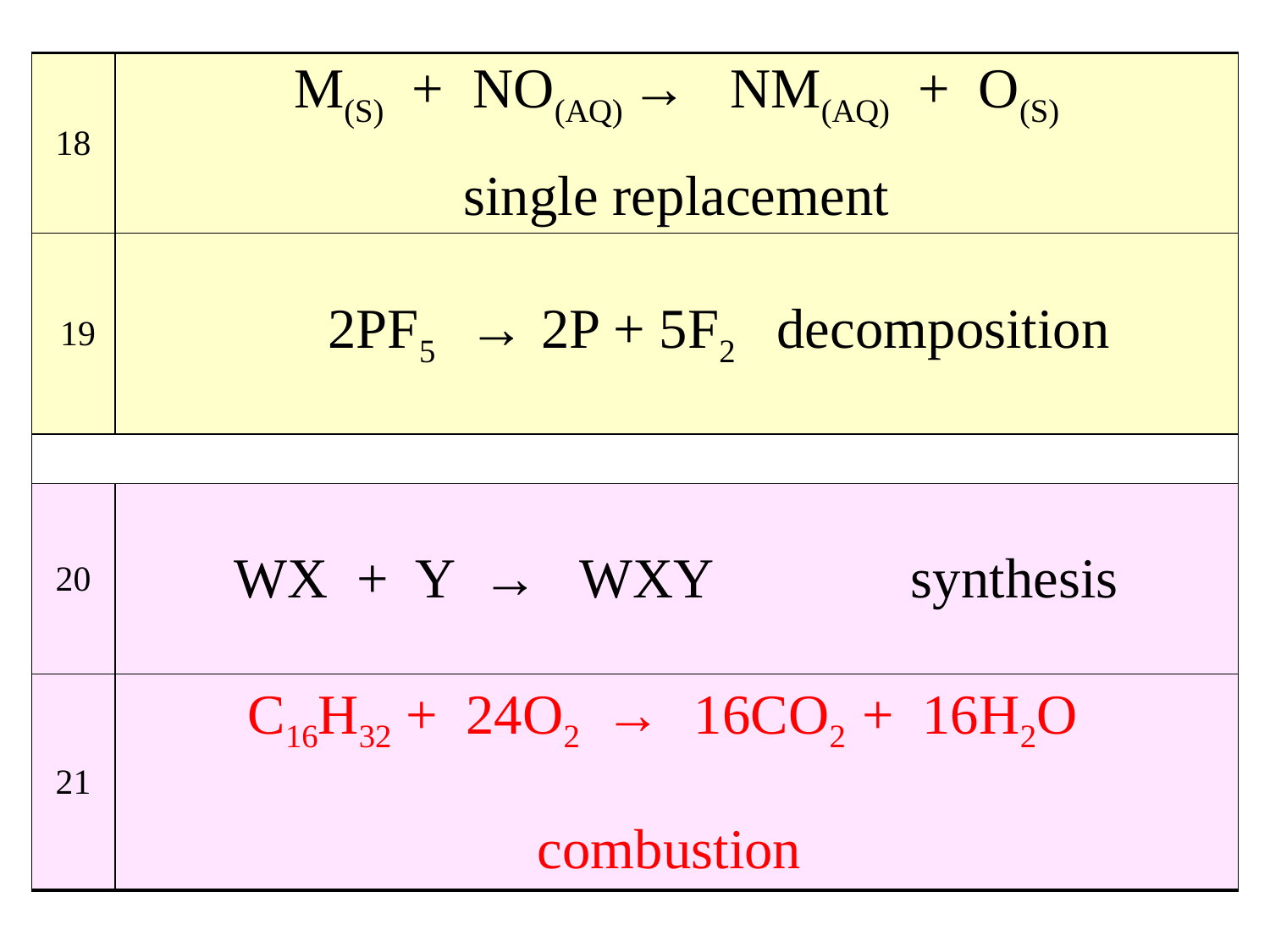

| 18 | M(S) + NO(AQ) → NM(AQ) + O(S) single replacement |
| --- | --- |
| 19 | 2PF5 → 2P + 5F2 decomposition |
|  |  |
| 20 | WX + Y → WXY synthesis |
| 21 | C16H32 + 24O2 → 16CO2 + 16H2O   combustion |